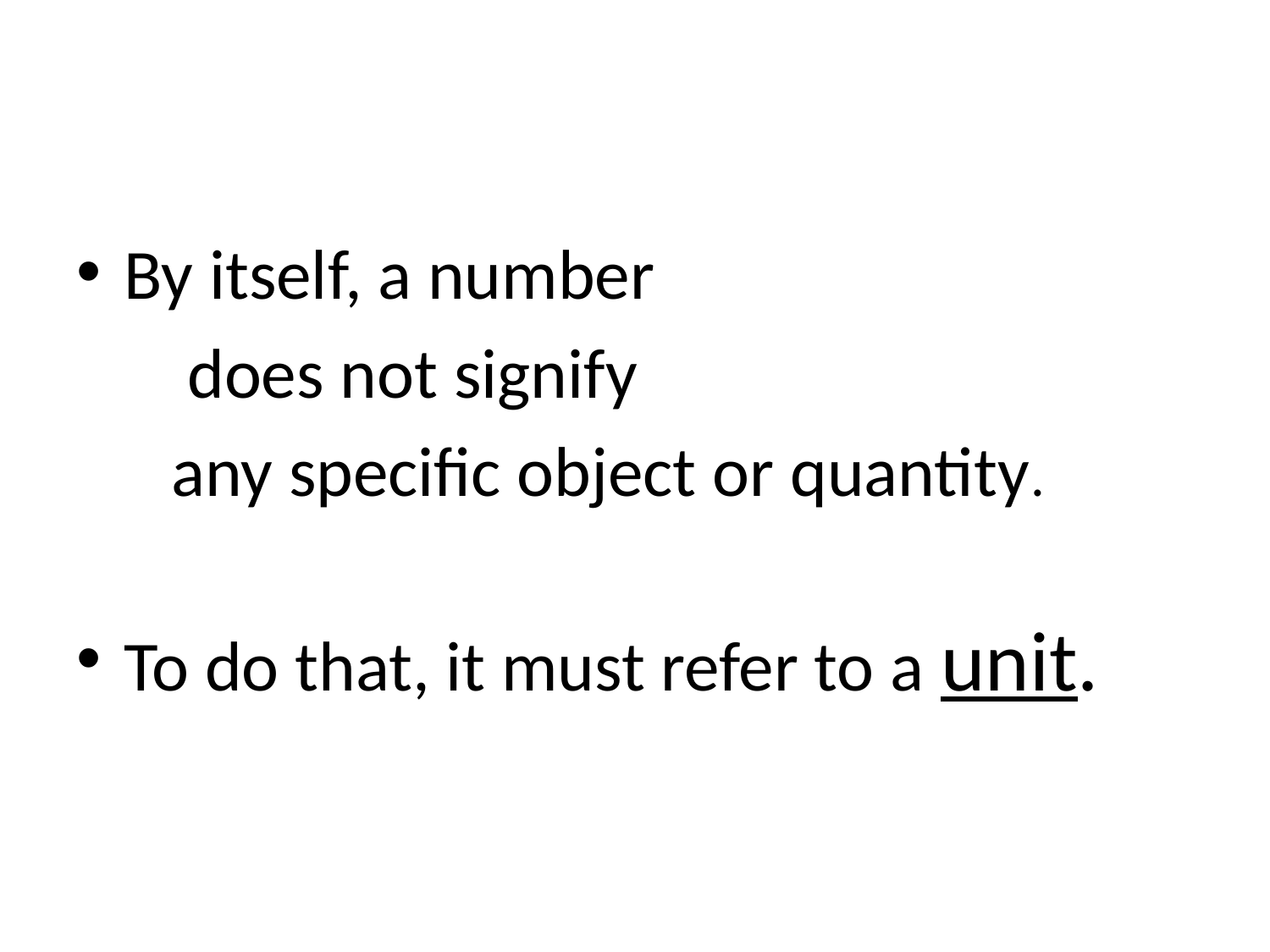

#
By itself, a number
       does not signify
      any specific object or quantity.

To do that, it must refer to a unit.